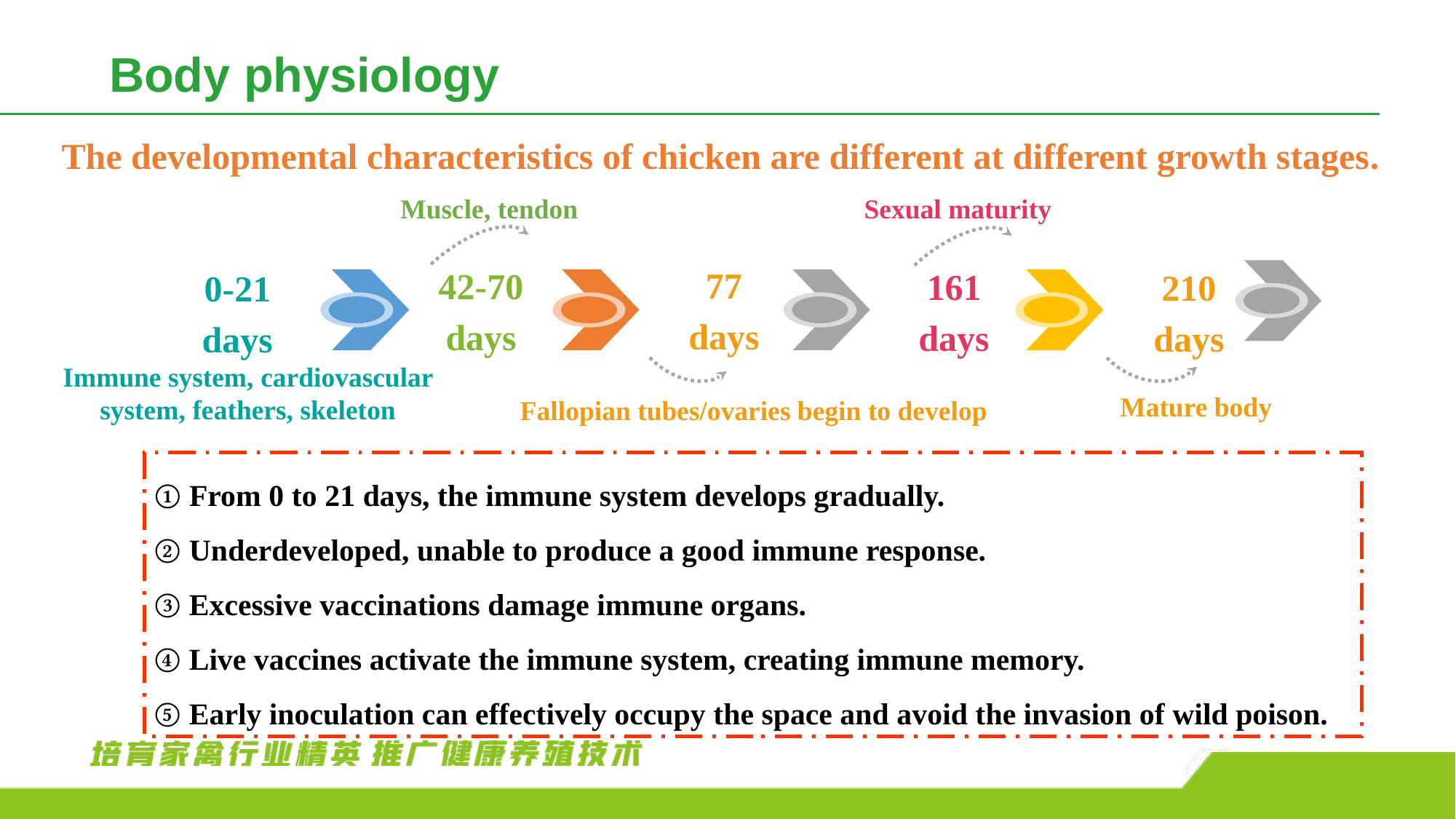

Body physiology
The developmental characteristics of chicken are different at different growth stages.
Muscle, tendon
Sexual maturity

77
days
42-70
days
161
days
0-21
days
210
days

Immune system, cardiovascular system, feathers, skeleton
Mature body
Fallopian tubes/ovaries begin to develop
① From 0 to 21 days, the immune system develops gradually.
② Underdeveloped, unable to produce a good immune response.
③ Excessive vaccinations damage immune organs.
④ Live vaccines activate the immune system, creating immune memory.
⑤ Early inoculation can effectively occupy the space and avoid the invasion of wild poison.